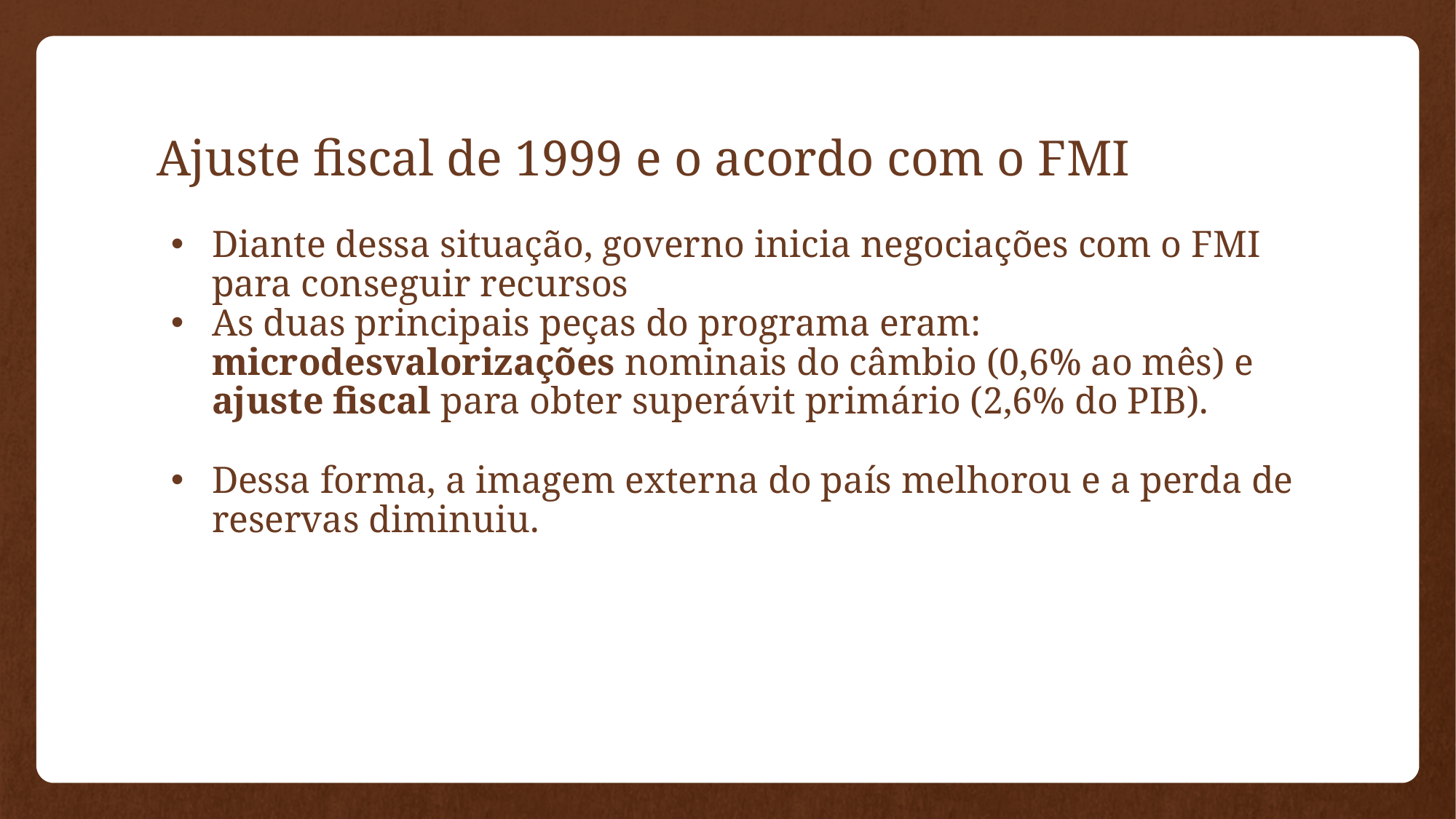

# Ajuste fiscal de 1999 e o acordo com o FMI
Diante dessa situação, governo inicia negociações com o FMI para conseguir recursos
As duas principais peças do programa eram: microdesvalorizações nominais do câmbio (0,6% ao mês) e ajuste fiscal para obter superávit primário (2,6% do PIB).

Dessa forma, a imagem externa do país melhorou e a perda de reservas diminuiu.